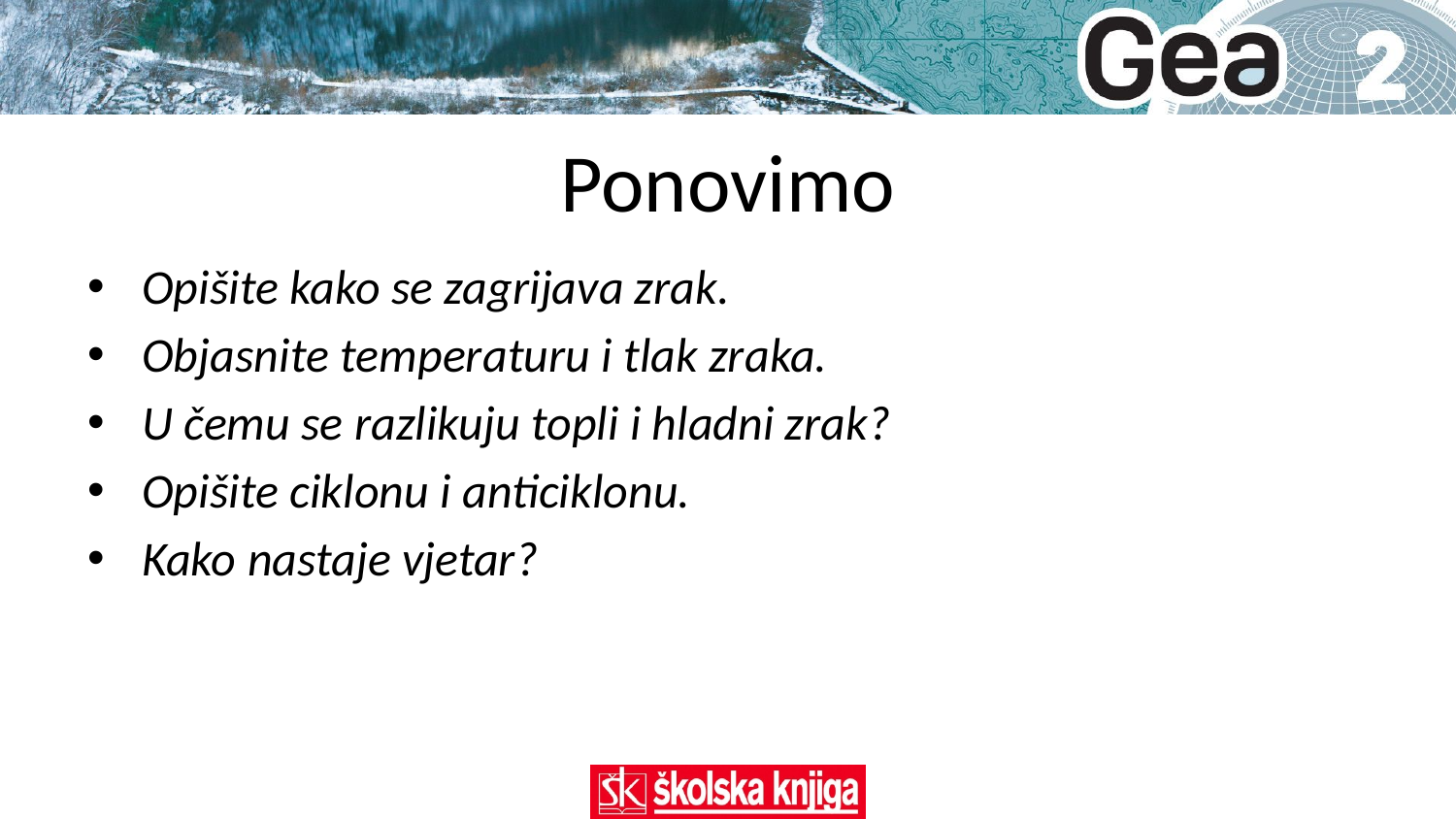

# Ponovimo
Opišite kako se zagrijava zrak.
Objasnite temperaturu i tlak zraka.
U čemu se razlikuju topli i hladni zrak?
Opišite ciklonu i anticiklonu.
Kako nastaje vjetar?